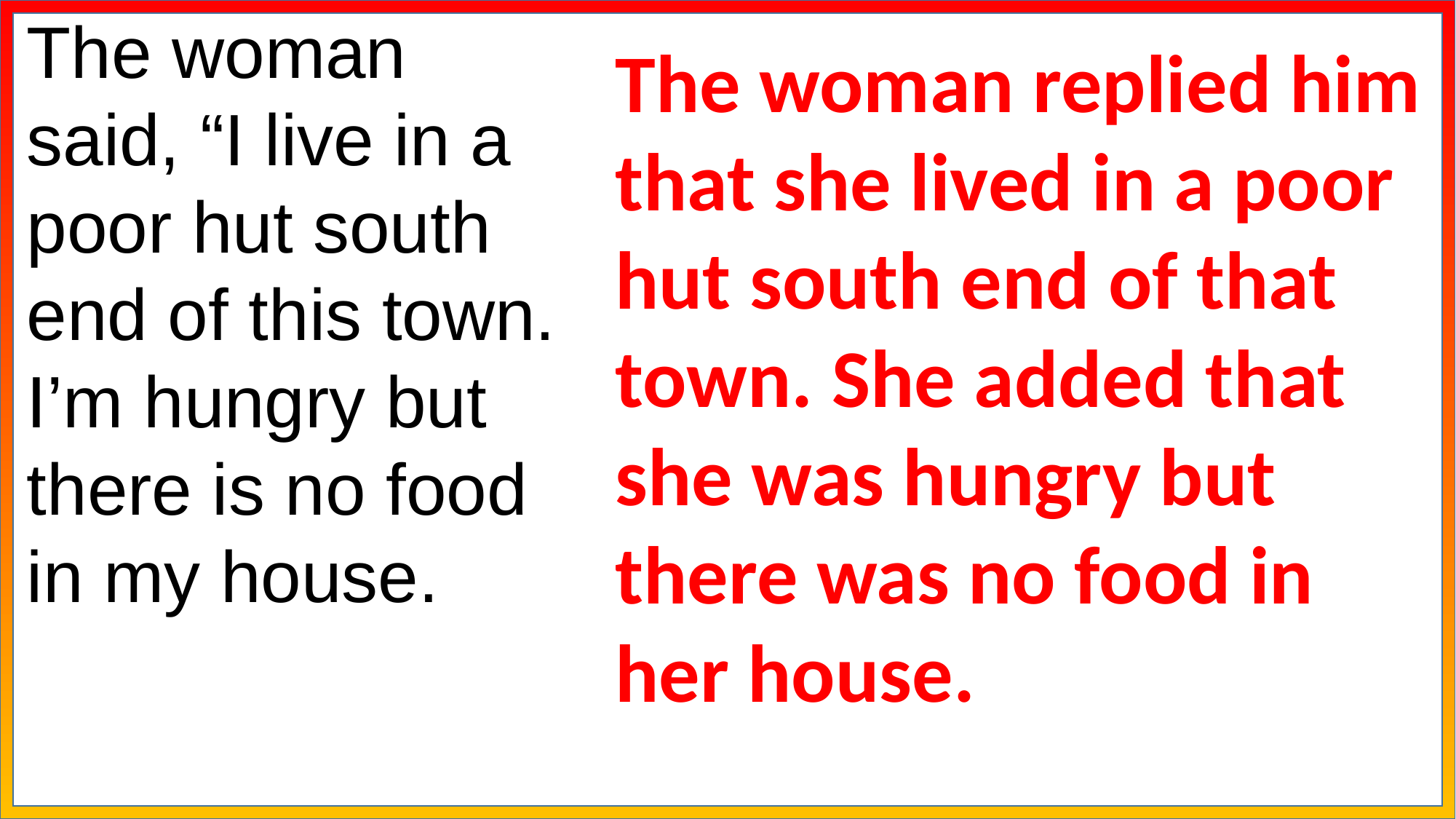

The woman said, “I live in a poor hut south end of this town. I’m hungry but there is no food in my house.

The woman replied him that she lived in a poor hut south end of that town. She added that she was hungry but there was no food in her house.